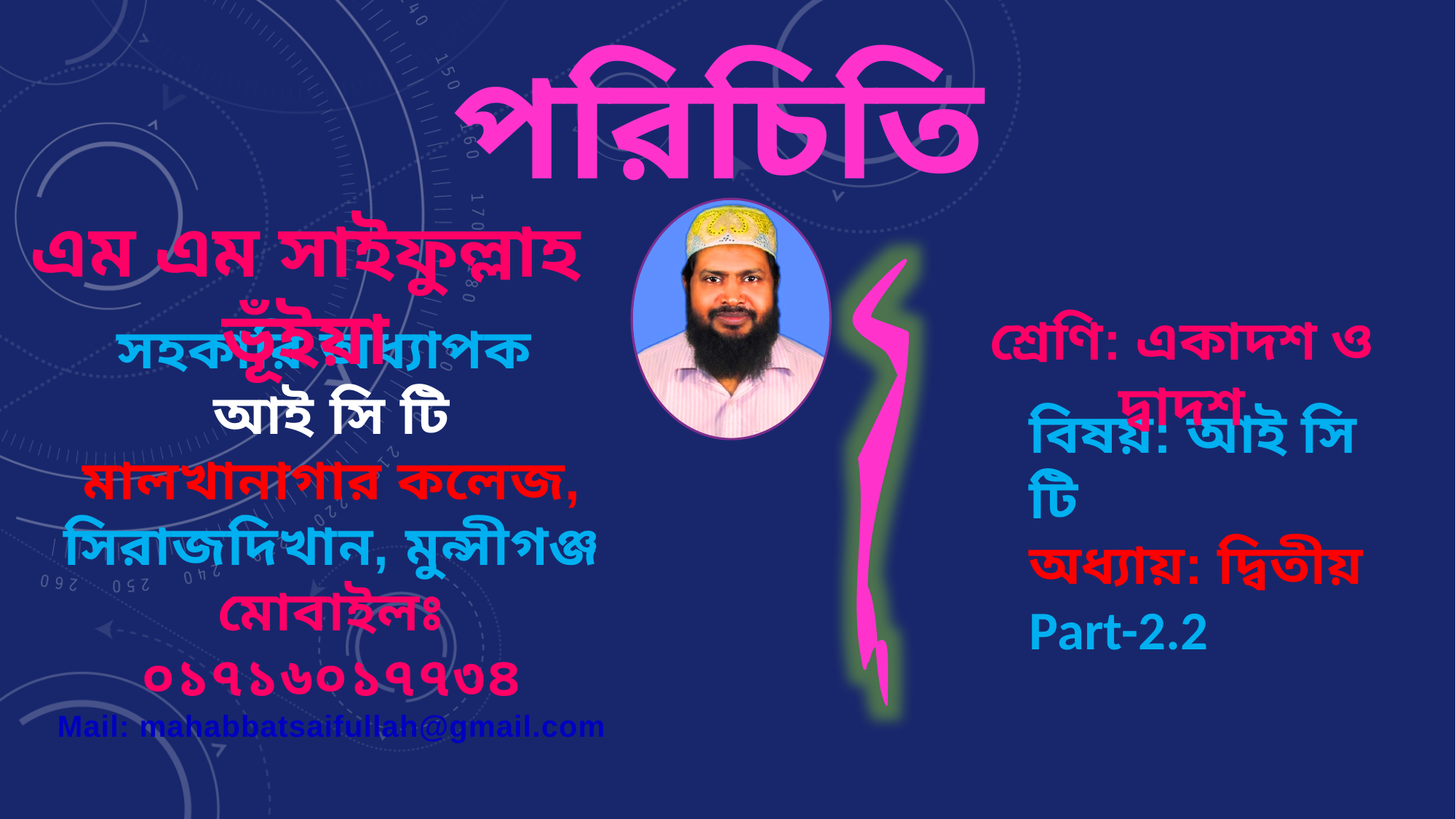

পরিচিতি
এম এম সাইফুল্লাহ ভূঁইয়া

শ্রেণি: একাদশ ও দ্বাদশ
সহকারি অধ্যাপক
আই সি টি
মালখানাগার কলেজ,
সিরাজদিখান, মুন্সীগঞ্জ
মোবাইলঃ ০১৭১৬০১৭৭৩৪
Mail: mahabbatsaifullah@gmail.com
বিষয়: আই সি টি
অধ্যায়: দ্বিতীয়
Part-2.2